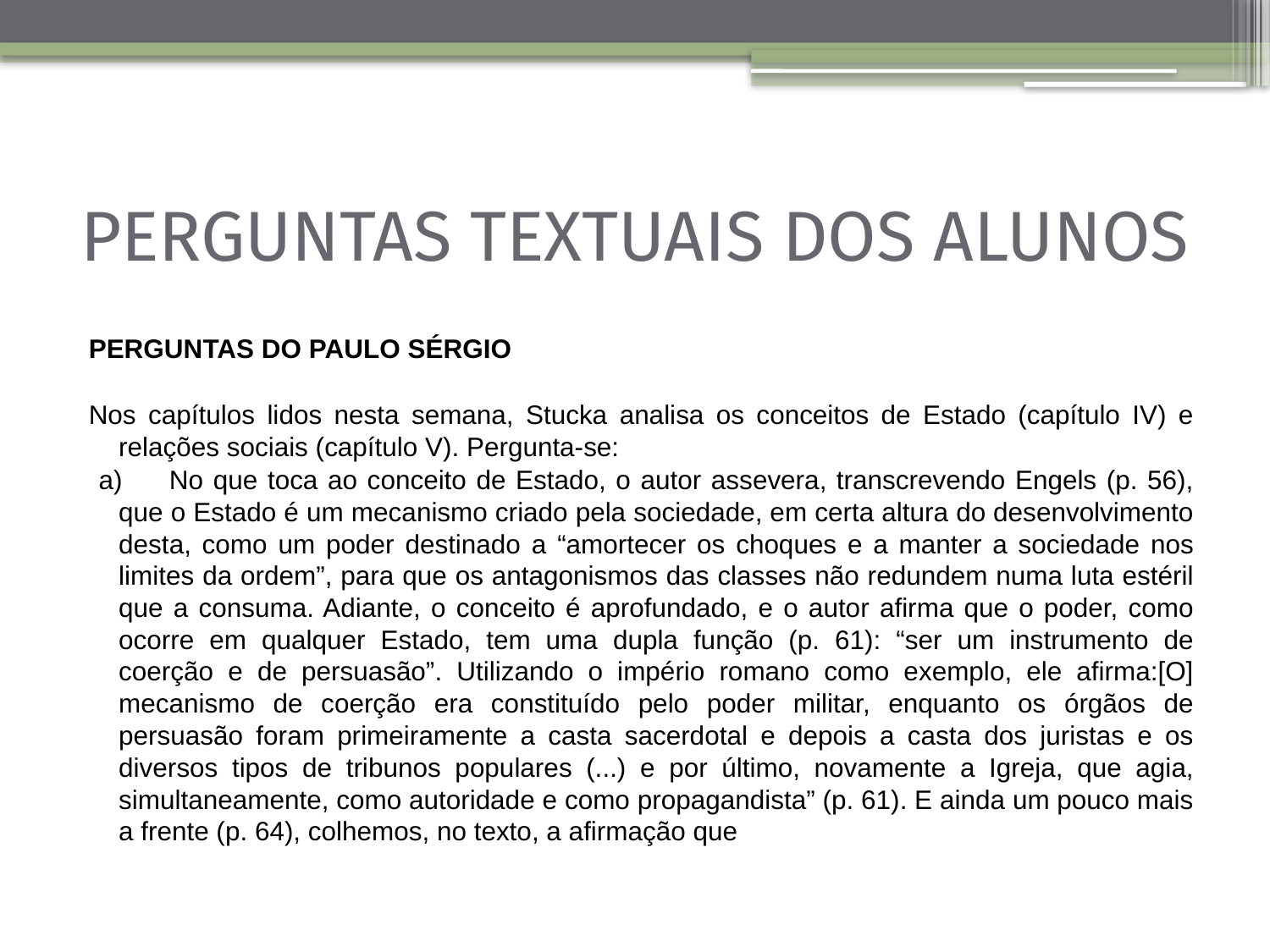

# PERGUNTAS TEXTUAIS DOS ALUNOS

PERGUNTAS DO PAULO SÉRGIO

Nos capítulos lidos nesta semana, Stucka analisa os conceitos de Estado (capítulo IV) e relações sociais (capítulo V). Pergunta-se:
 a)      No que toca ao conceito de Estado, o autor assevera, transcrevendo Engels (p. 56), que o Estado é um mecanismo criado pela sociedade, em certa altura do desenvolvimento desta, como um poder destinado a “amortecer os choques e a manter a sociedade nos limites da ordem”, para que os antagonismos das classes não redundem numa luta estéril que a consuma. Adiante, o conceito é aprofundado, e o autor afirma que o poder, como ocorre em qualquer Estado, tem uma dupla função (p. 61): “ser um instrumento de coerção e de persuasão”. Utilizando o império romano como exemplo, ele afirma:[O] mecanismo de coerção era constituído pelo poder militar, enquanto os órgãos de persuasão foram primeiramente a casta sacerdotal e depois a casta dos juristas e os diversos tipos de tribunos populares (...) e por último, novamente a Igreja, que agia, simultaneamente, como autoridade e como propagandista” (p. 61). E ainda um pouco mais a frente (p. 64), colhemos, no texto, a afirmação que